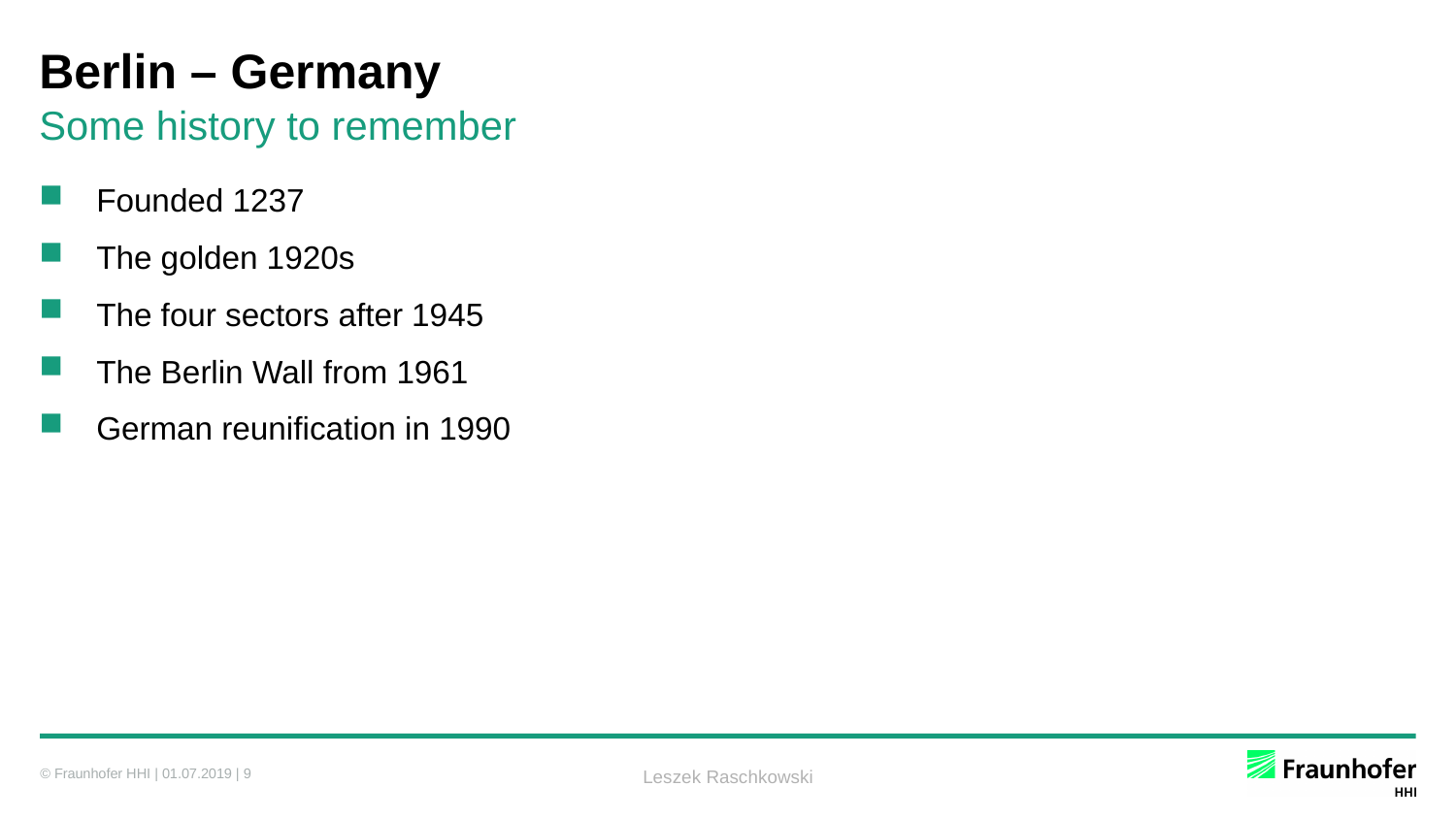

# Berlin – Germany
Some history to remember
Founded 1237
The golden 1920s
The four sectors after 1945
The Berlin Wall from 1961
German reunification in 1990
Leszek Raschkowski